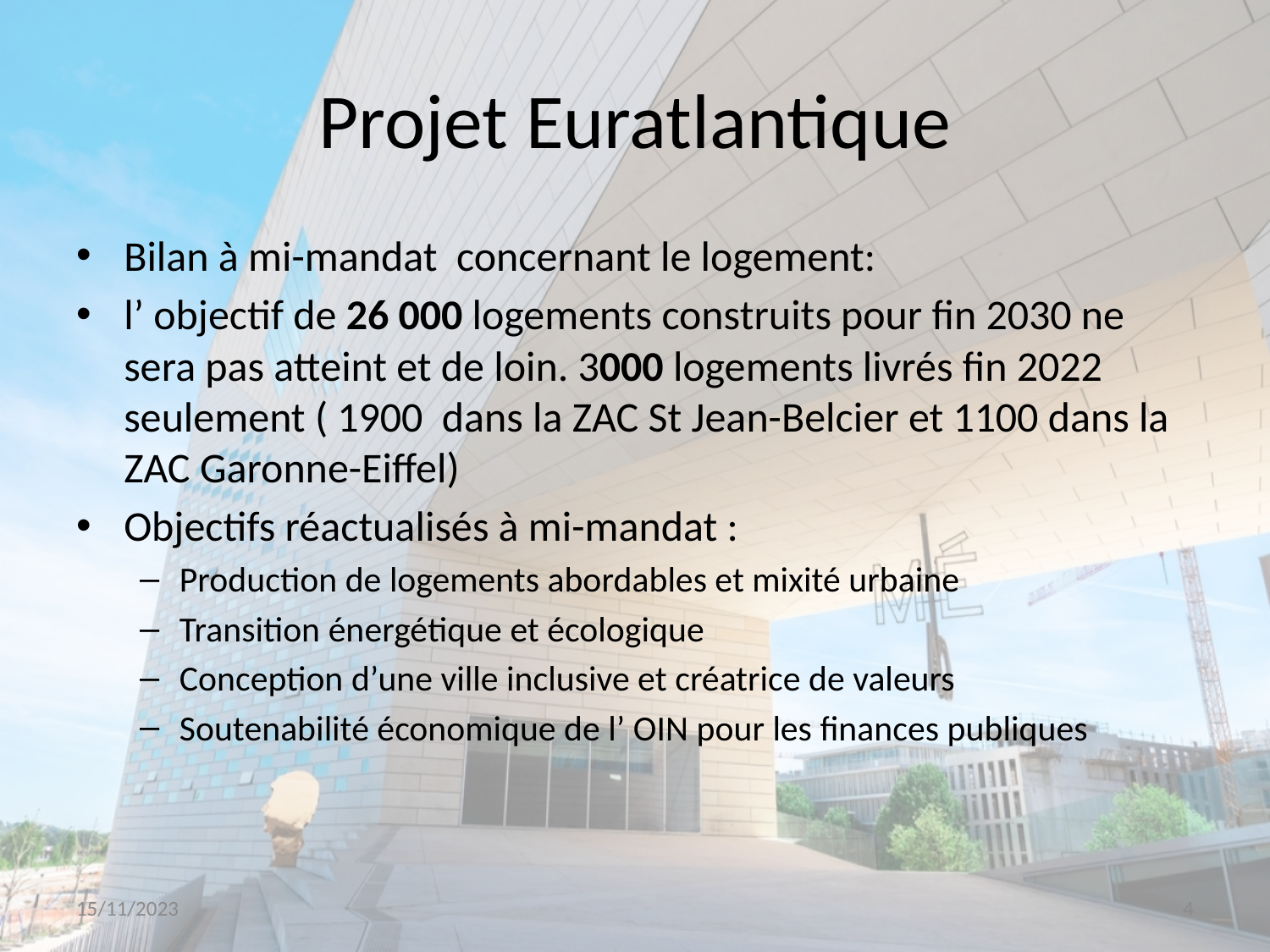

# Projet Euratlantique
Bilan à mi-mandat  concernant le logement:
l’ objectif de 26 000 logements construits pour fin 2030 ne sera pas atteint et de loin. 3000 logements livrés fin 2022 seulement ( 1900  dans la ZAC St Jean-Belcier et 1100 dans la ZAC Garonne-Eiffel)
Objectifs réactualisés à mi-mandat :
Production de logements abordables et mixité urbaine
Transition énergétique et écologique
Conception d’une ville inclusive et créatrice de valeurs
Soutenabilité économique de l’ OIN pour les finances publiques

15/11/2023
4